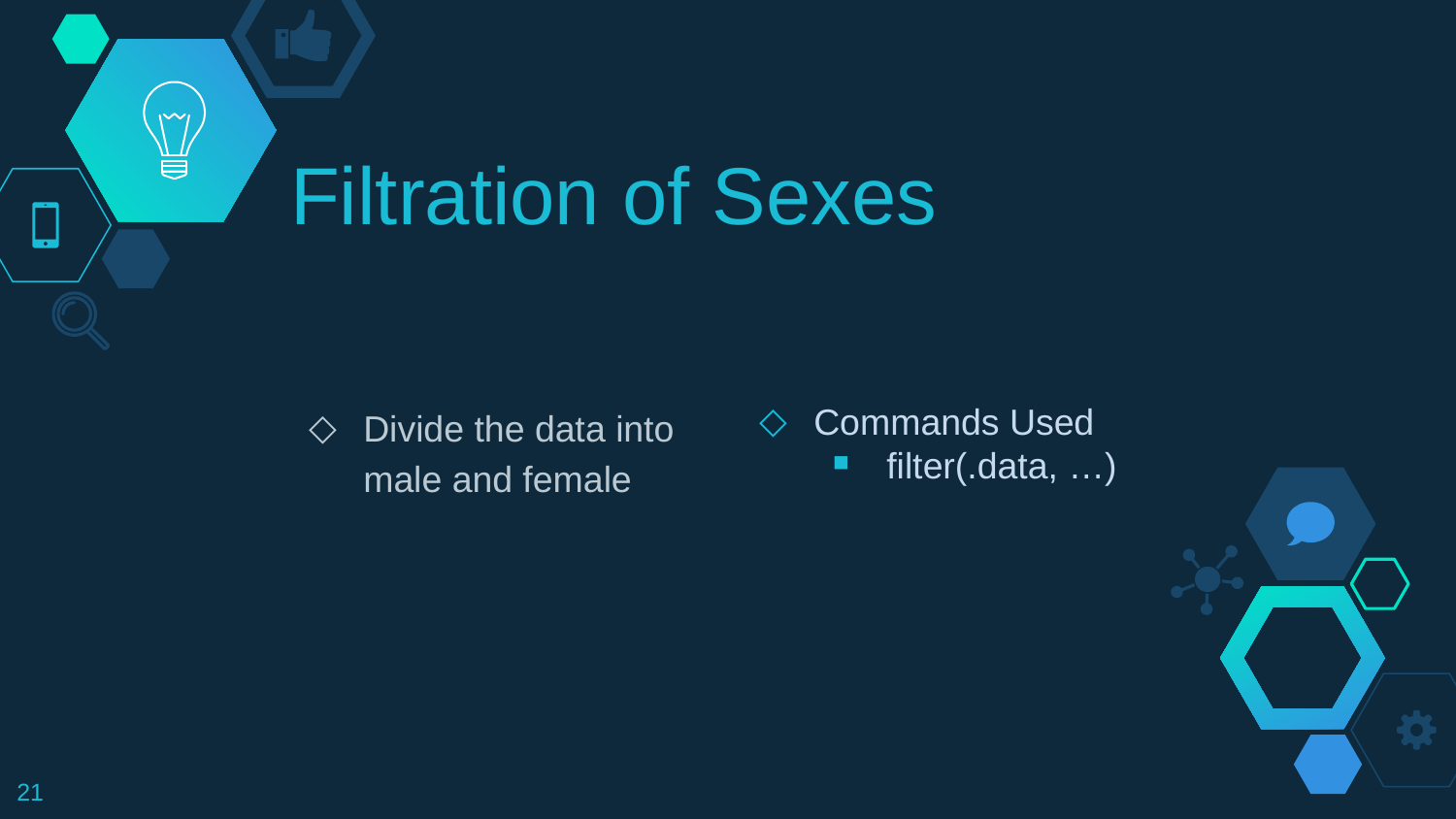

# Filtration of Sexes
Divide the data into male and female
Commands Used
filter(.data, …)
21